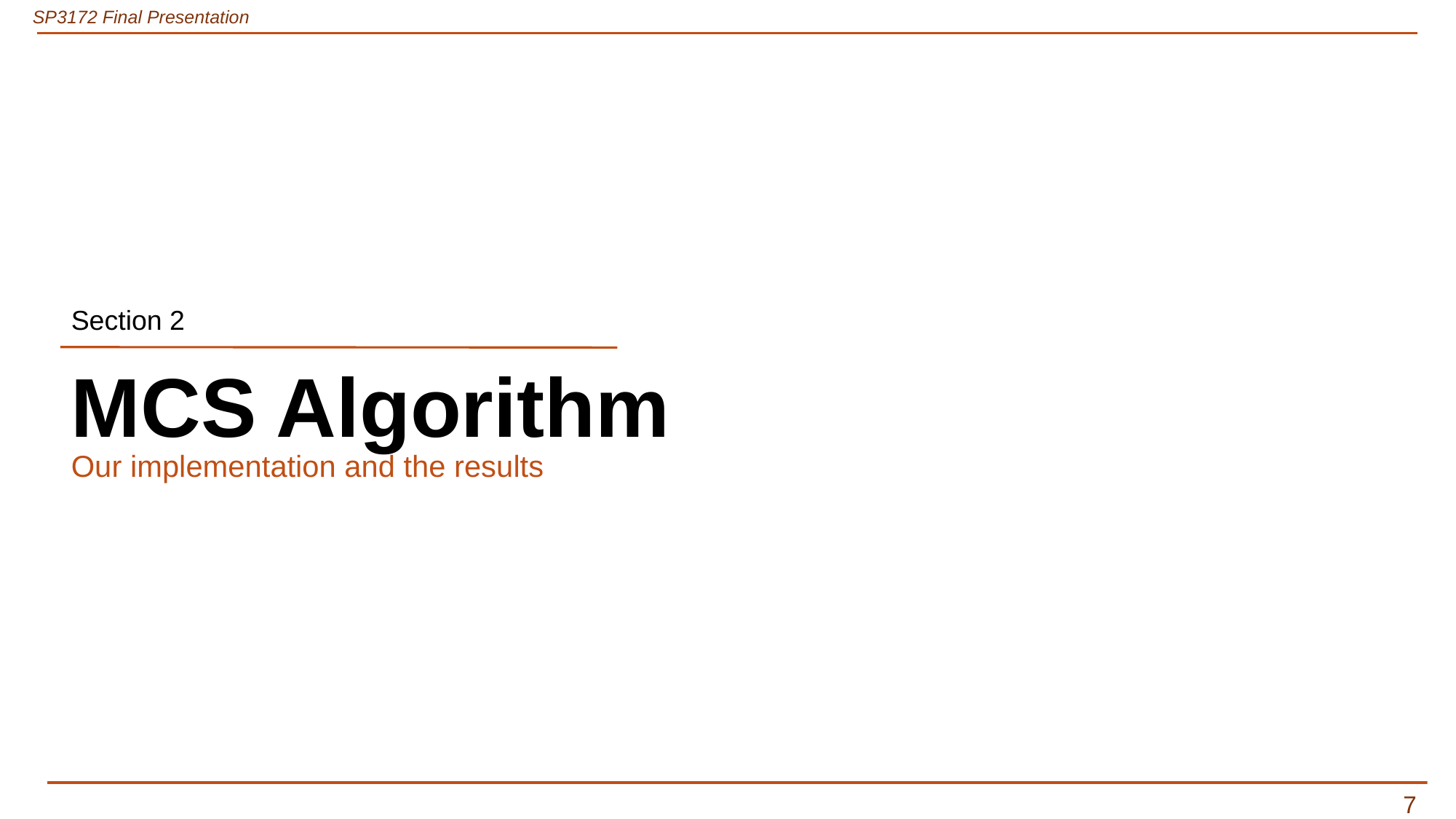

Section 2
# MCS Algorithm
Our implementation and the results
7